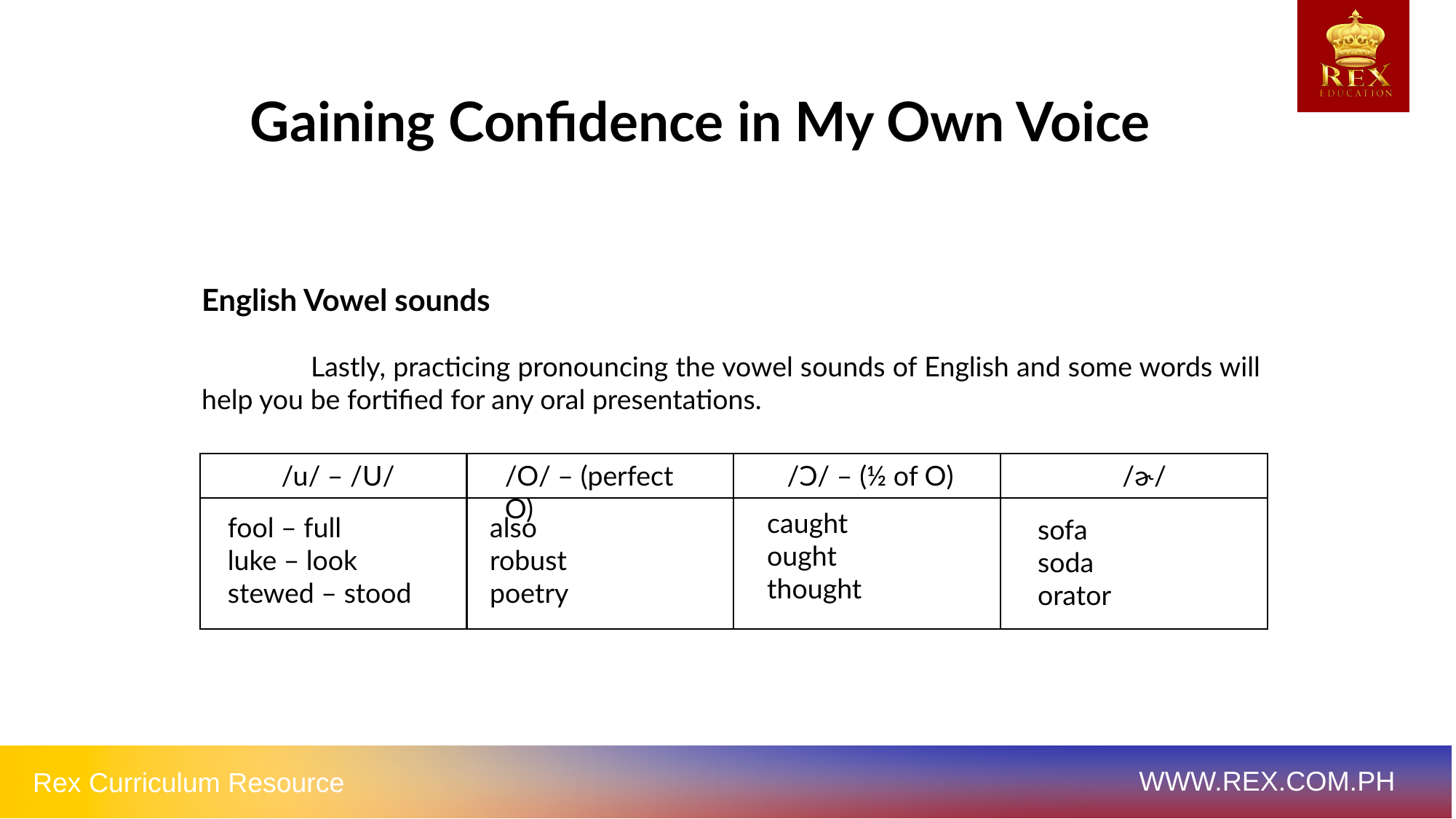

Gaining Confidence in My Own Voice
English Vowel sounds
	Lastly, practicing pronouncing the vowel sounds of English and some words will help you be fortified for any oral presentations.
/ɚ/
|  |  |  |  |
| --- | --- | --- | --- |
|  |  |  |  |
/u/ – /U/
/O/ – (perfect O)
/Ͻ/ – (½ of O)
caught
ought
thought
fool – full
luke – look
stewed – stood
also
robust
poetry
sofa
soda
orator